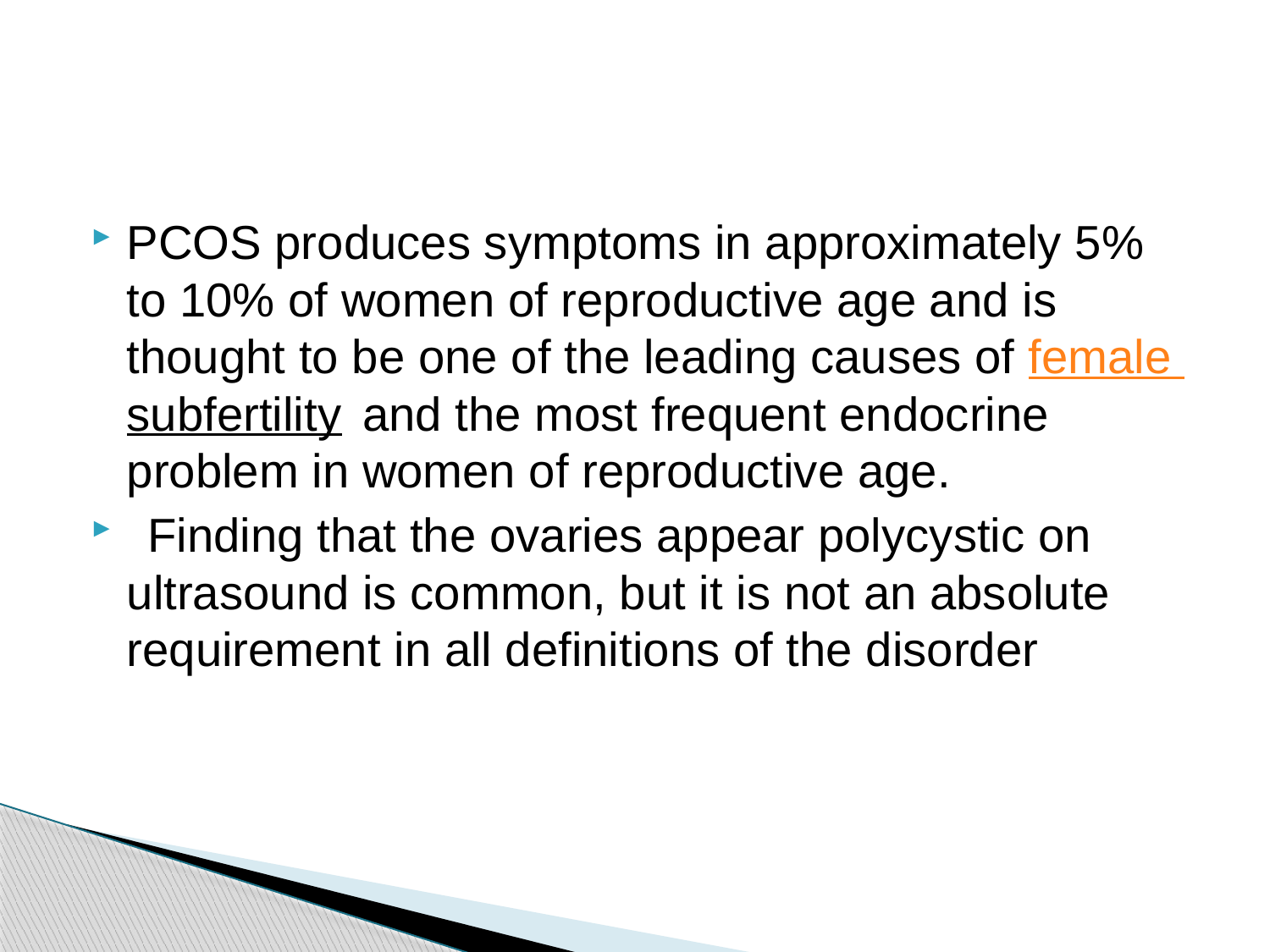

PCOS produces symptoms in approximately 5% to 10% of women of reproductive age and is thought to be one of the leading causes of female subfertility  and the most frequent endocrine problem in women of reproductive age.
  Finding that the ovaries appear polycystic on ultrasound is common, but it is not an absolute requirement in all definitions of the disorder